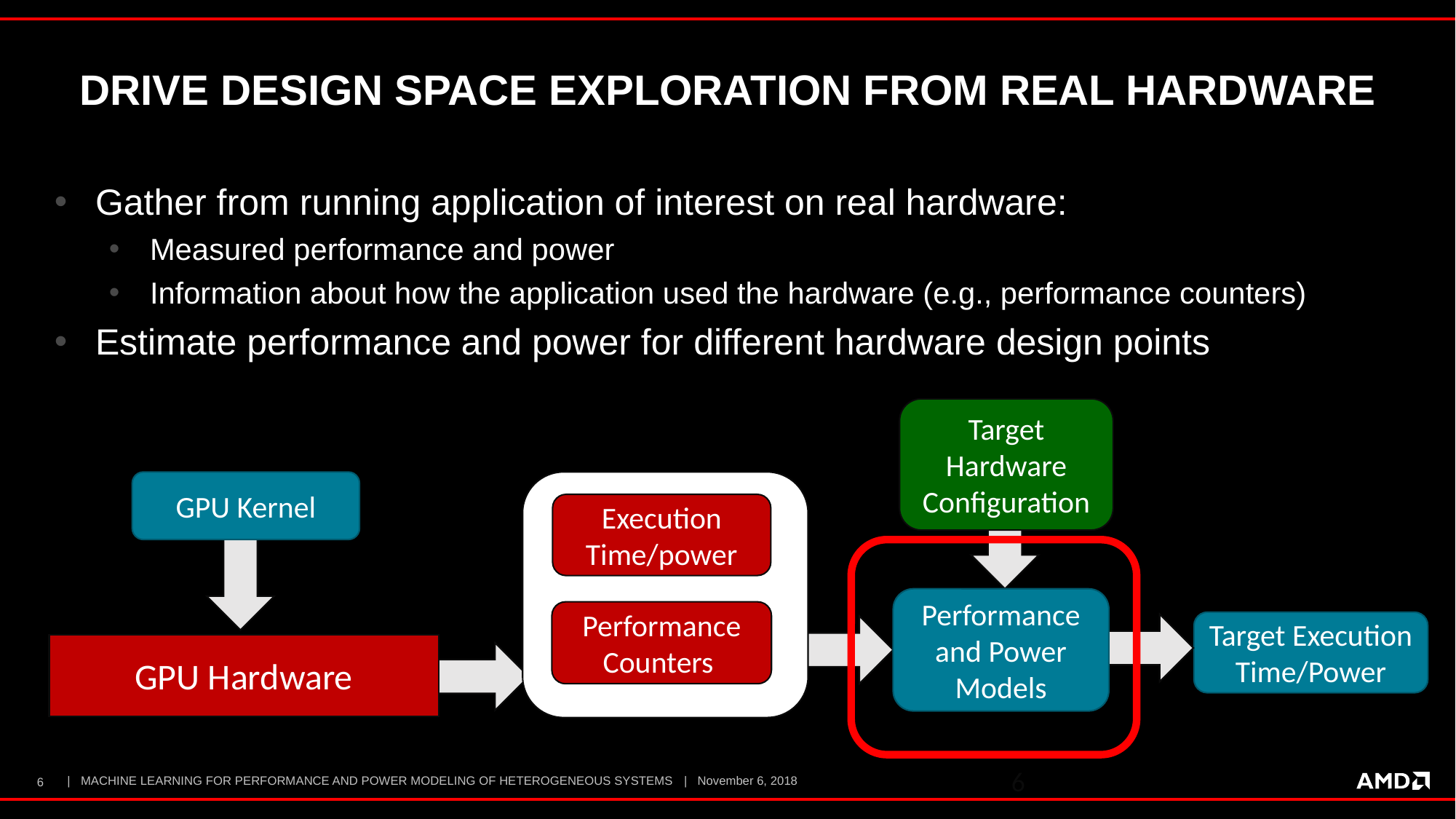

# Drive Design Space Exploration from Real Hardware
Gather from running application of interest on real hardware:
Measured performance and power
Information about how the application used the hardware (e.g., performance counters)
Estimate performance and power for different hardware design points

Target Hardware Configuration
GPU Kernel

Execution Time/power
Performance Counters

Performance and Power Models
Target Execution Time/Power

GPU Hardware

6
6